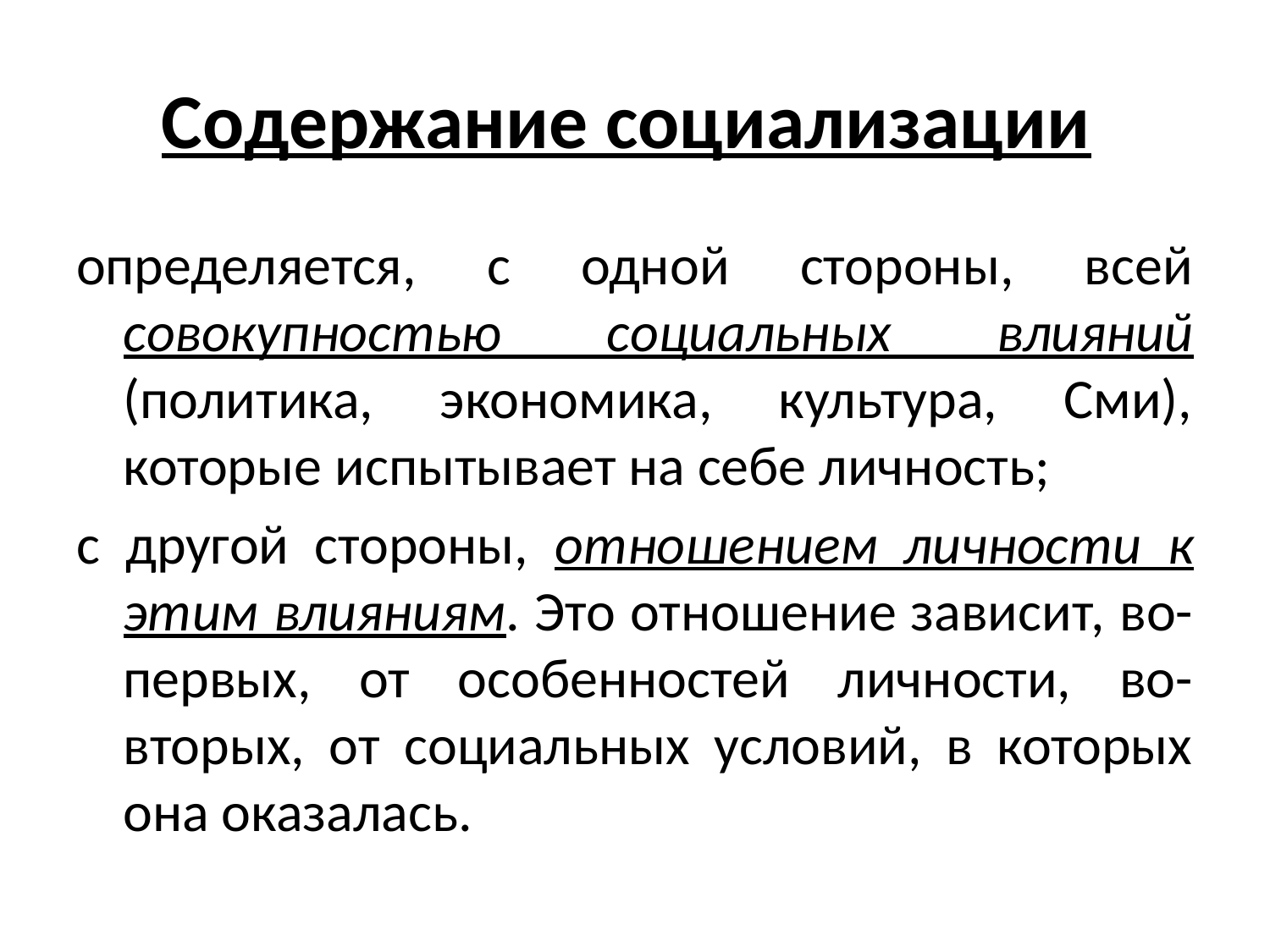

# Содержание социализации
определяется, с одной стороны, всей совокупностью социальных влияний (политика, экономика, культура, Сми), которые испытывает на себе личность;
с другой стороны, отношением личности к этим влияниям. Это отношение зависит, во-первых, от особенностей личности, во- вторых, от социальных условий, в которых она оказалась.